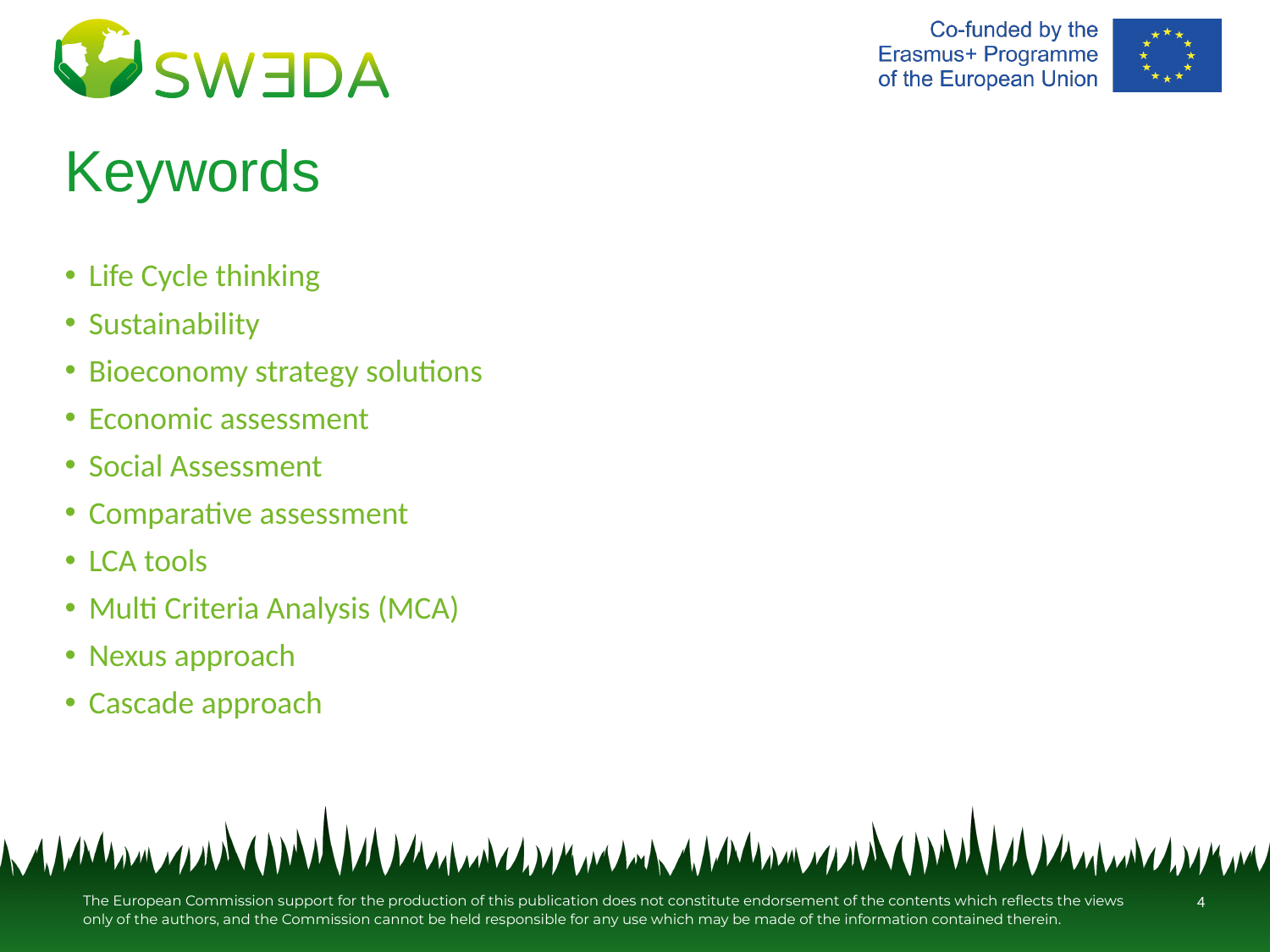

# Keywords
Life Cycle thinking
Sustainability
Bioeconomy strategy solutions
Economic assessment
Social Assessment
Comparative assessment
LCA tools
Multi Criteria Analysis (MCA)
Nexus approach
Cascade approach

4